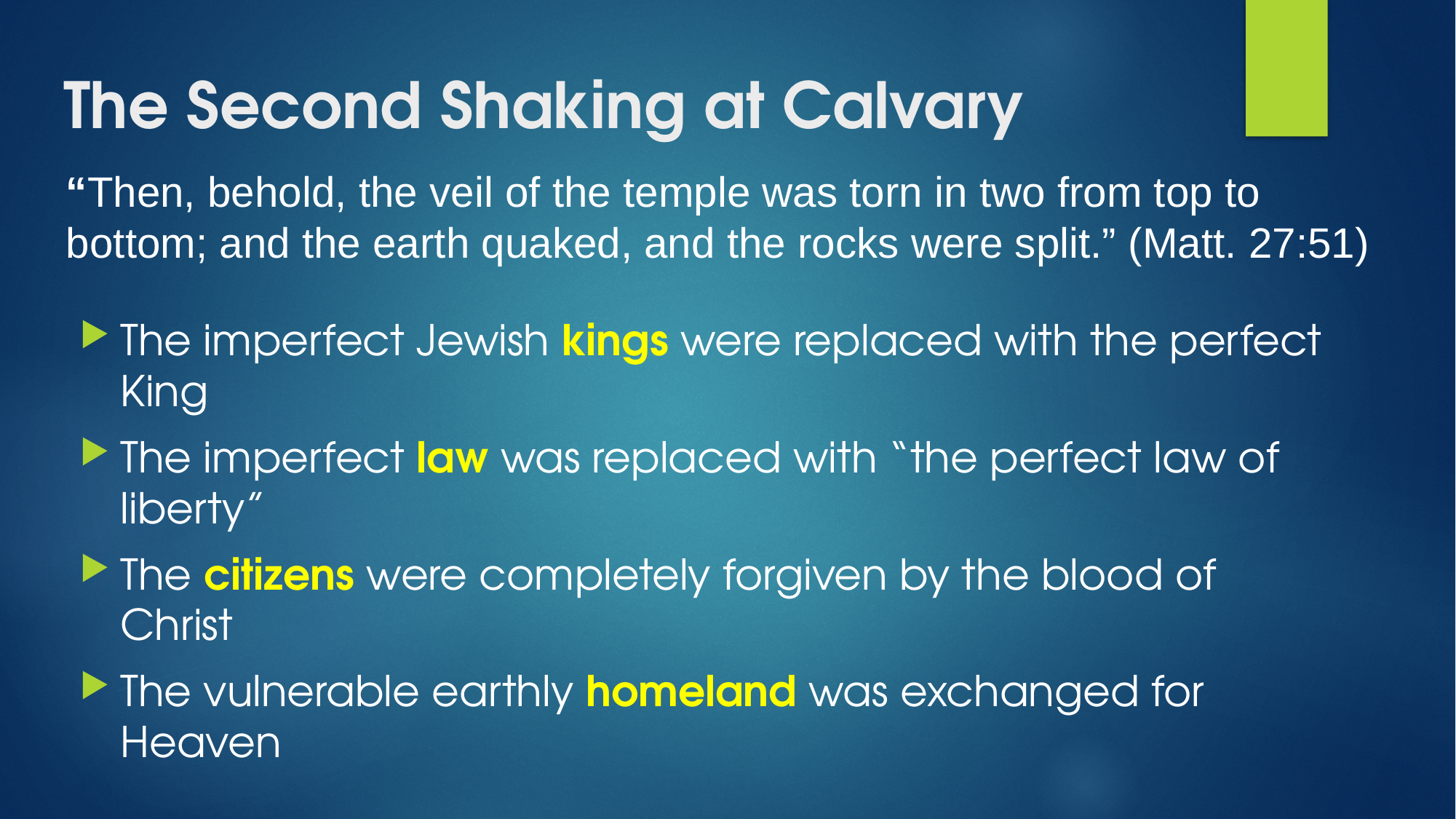

# The Second Shaking at Calvary
“Then, behold, the veil of the temple was torn in two from top to bottom; and the earth quaked, and the rocks were split.” (Matt. 27:51)
The imperfect Jewish kings were replaced with the perfect King
The imperfect law was replaced with “the perfect law of liberty”
The citizens were completely forgiven by the blood of Christ
The vulnerable earthly homeland was exchanged for Heaven